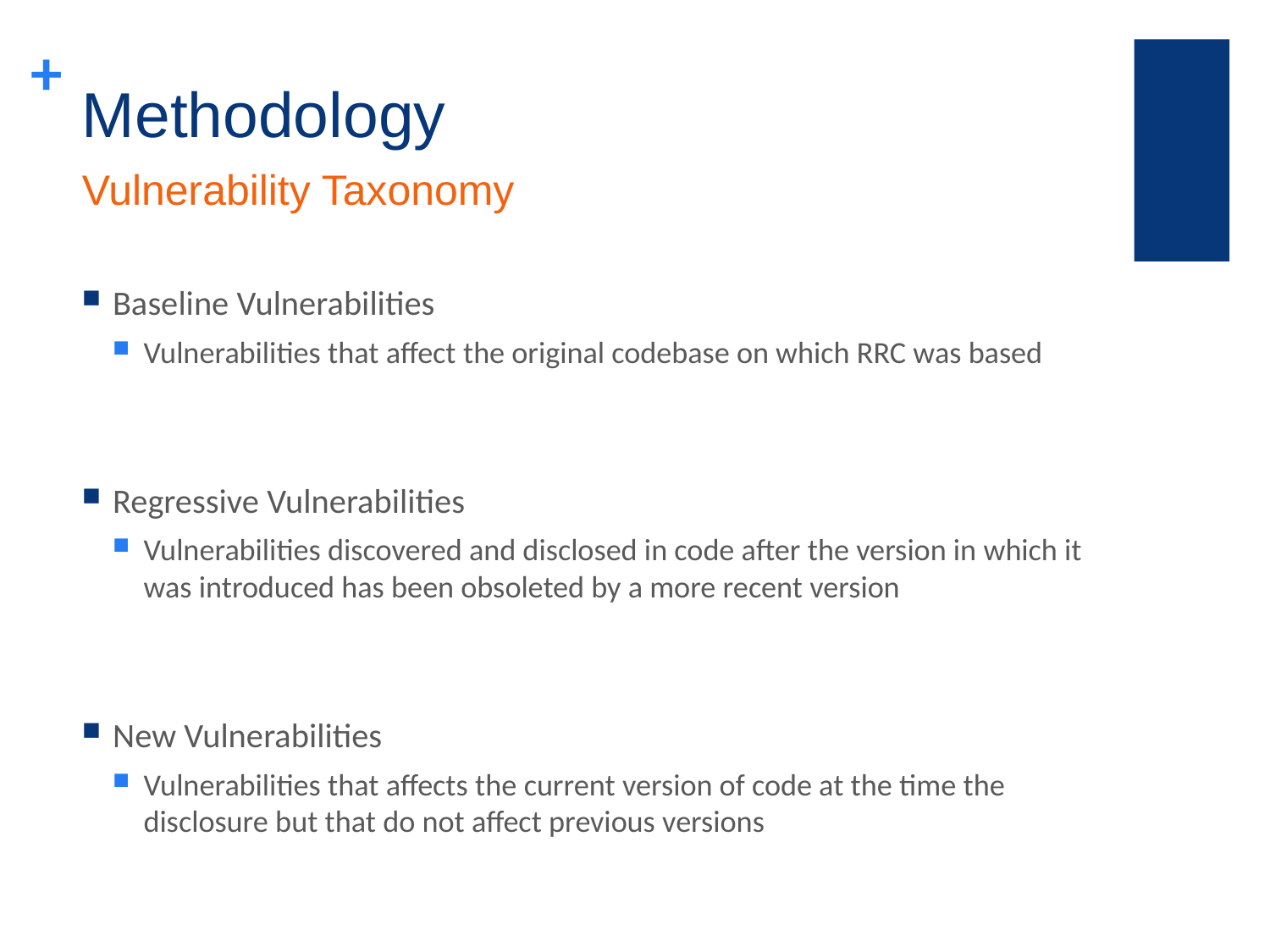

# Methodology
Vulnerability Taxonomy
Baseline Vulnerabilities
Vulnerabilities that affect the original codebase on which RRC was based

Regressive Vulnerabilities
Vulnerabilities discovered and disclosed in code after the version in which it was introduced has been obsoleted by a more recent version

New Vulnerabilities
Vulnerabilities that affects the current version of code at the time the disclosure but that do not affect previous versions